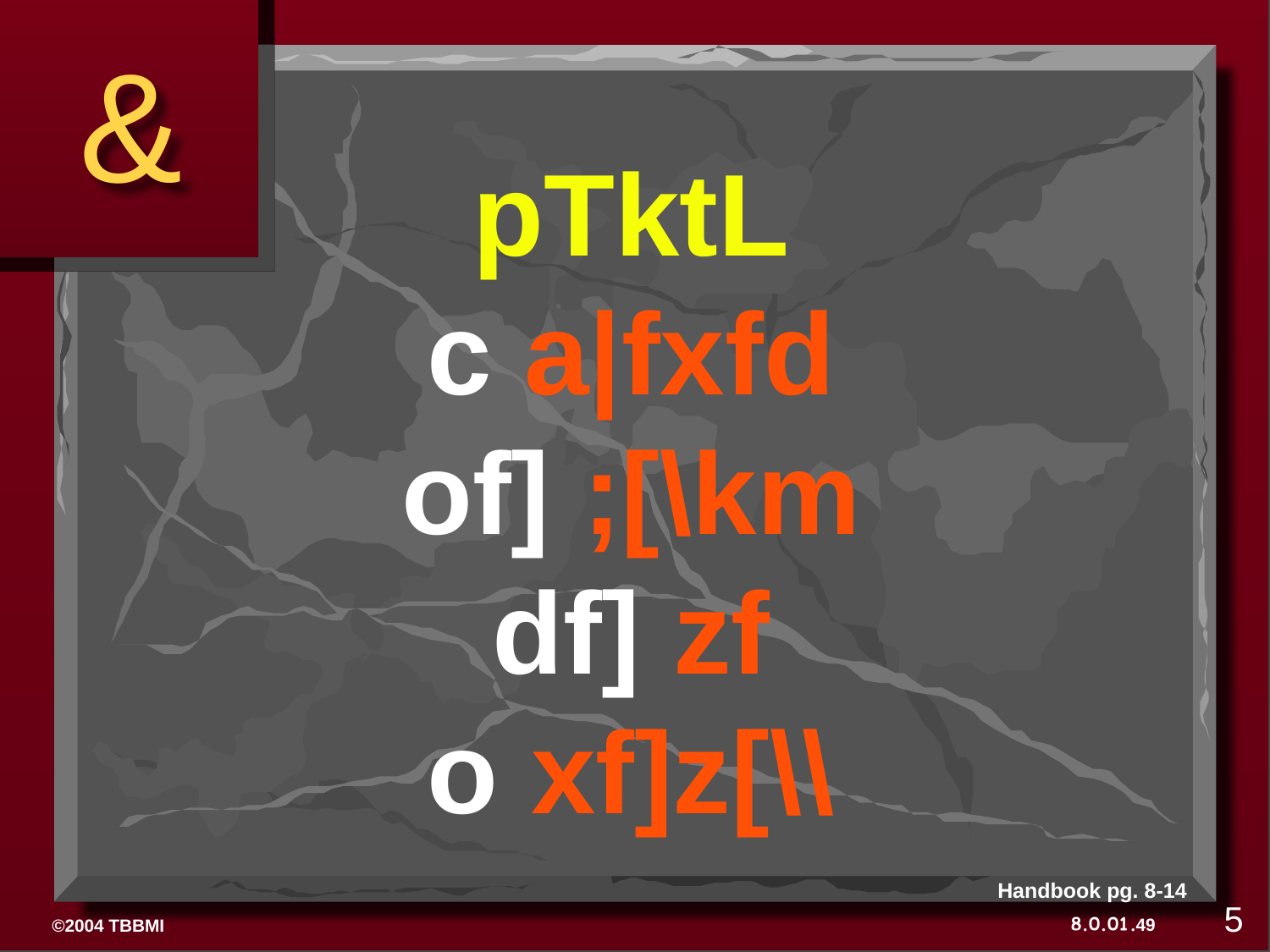

&
pTktL
c a|fxfd
of] ;[\km
df] zf
o xf]z[\\

Handbook pg. 8-14
5

49